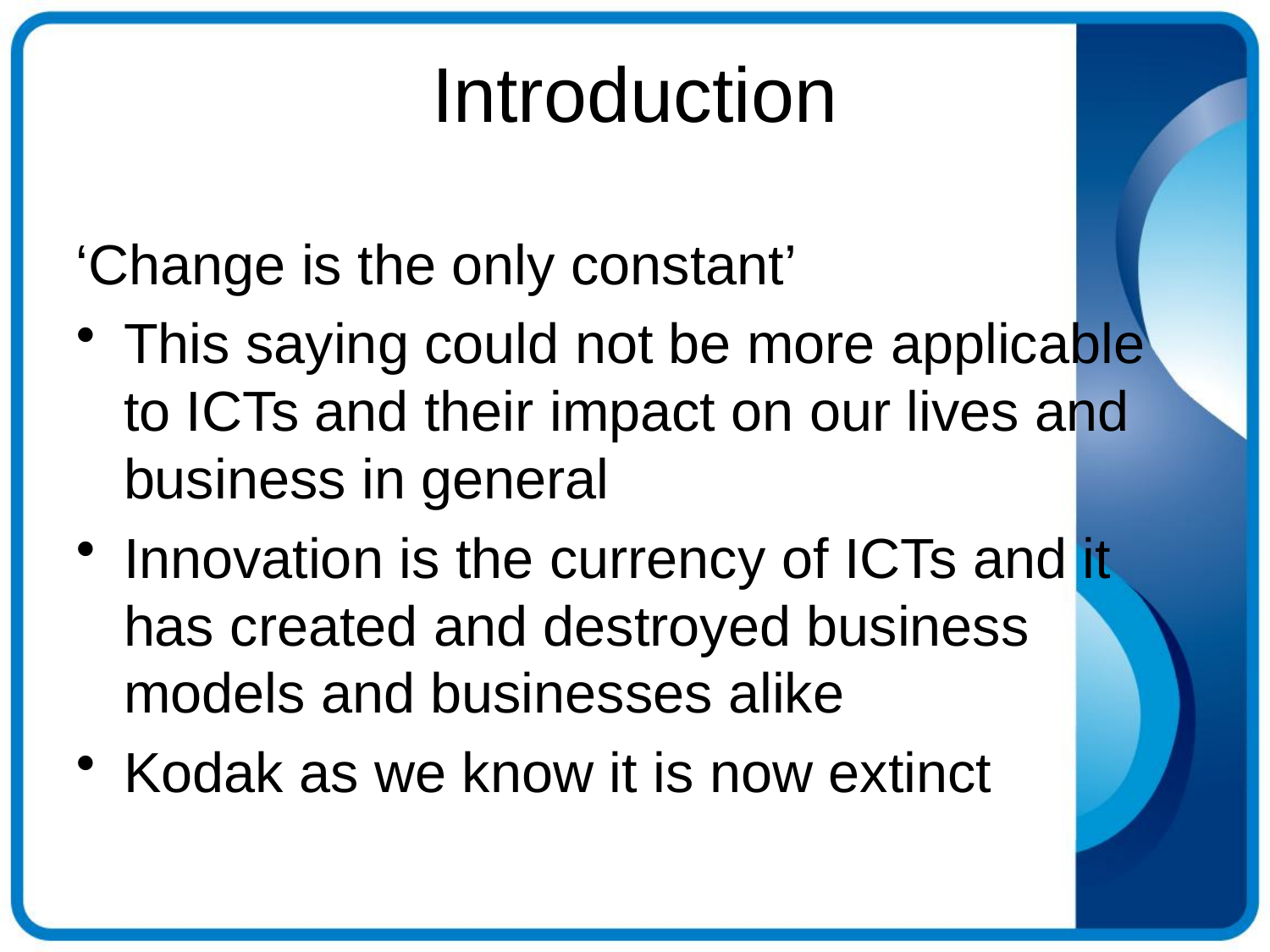

# Introduction
‘Change is the only constant’
This saying could not be more applicable to ICTs and their impact on our lives and business in general
Innovation is the currency of ICTs and it has created and destroyed business models and businesses alike
Kodak as we know it is now extinct